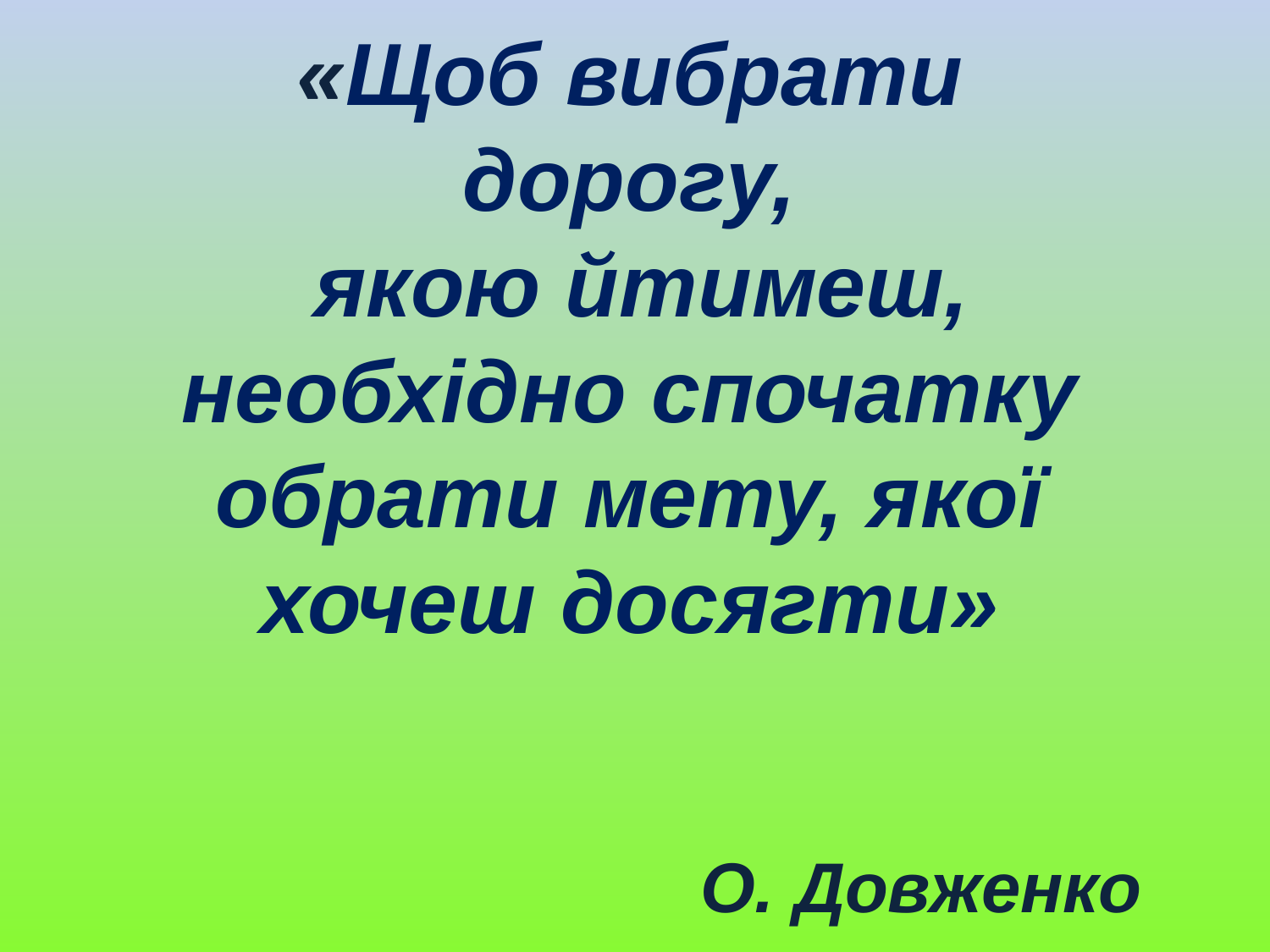

«Щоб вибрати дорогу,
 якою йтимеш, необхідно спочатку обрати мету, якої хочеш досягти»

 О. Довженко